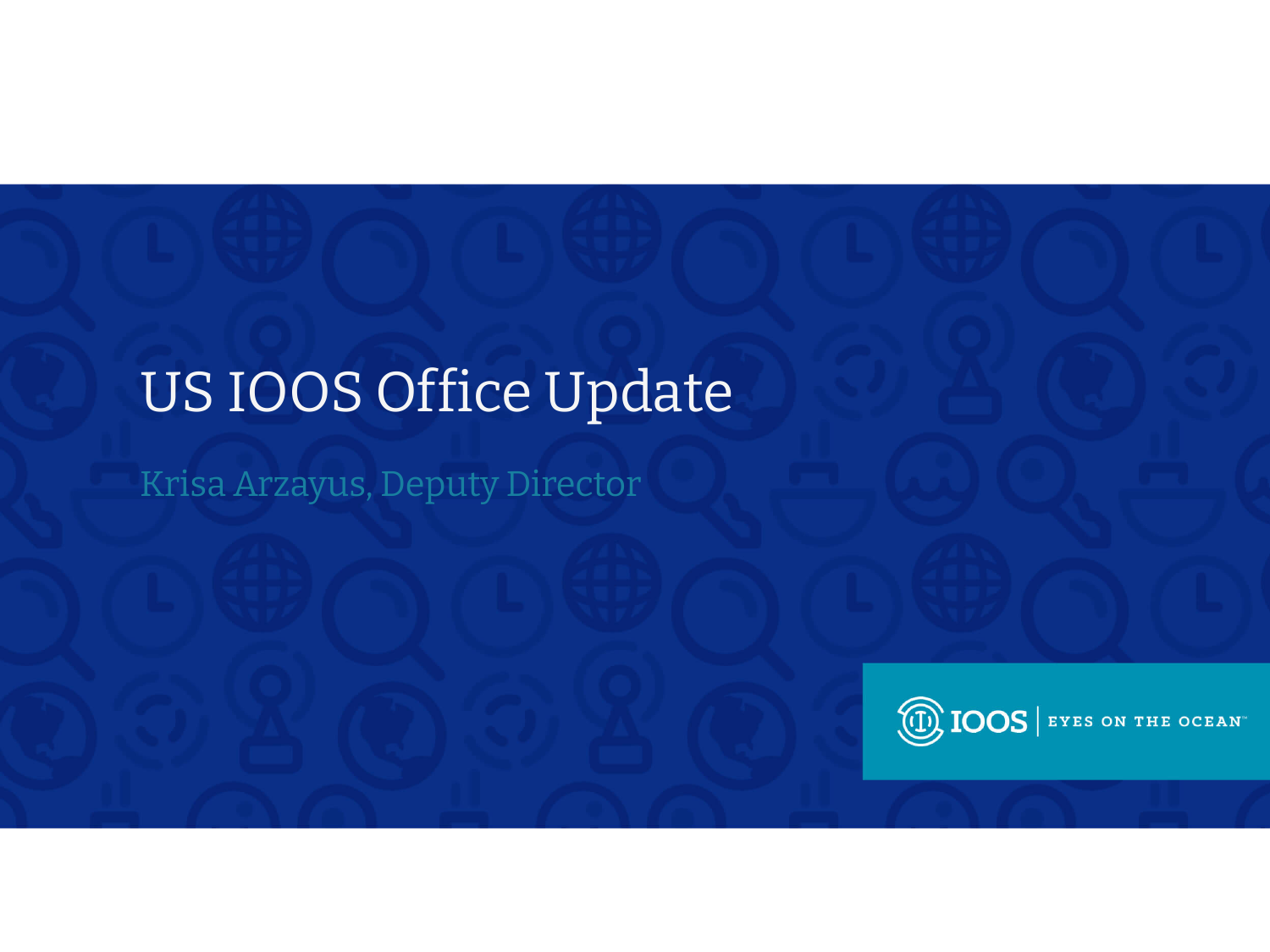

US IOOS Office Update

Krisa Arzayus, Deputy Director